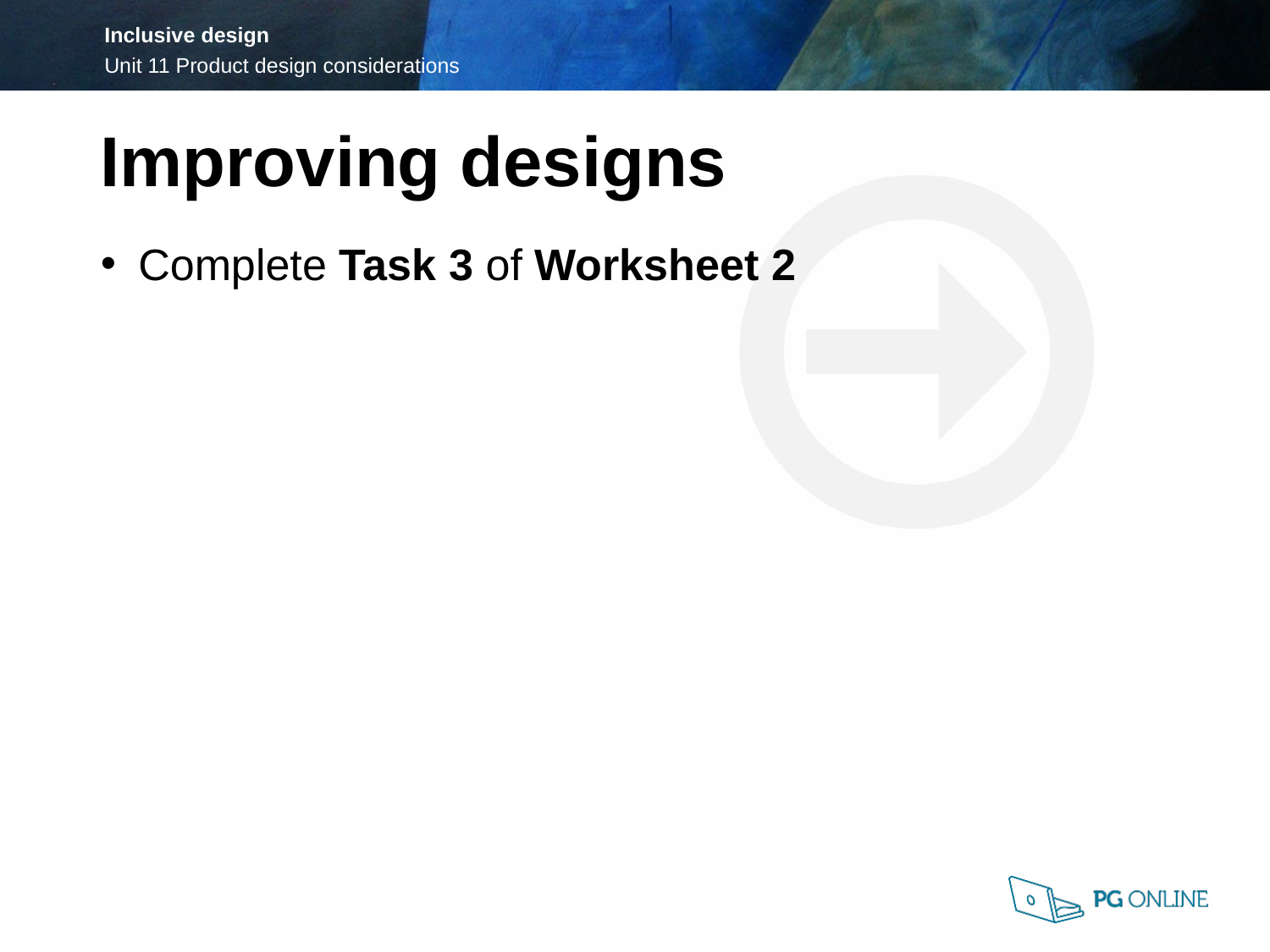

Improving designs
Complete Task 3 of Worksheet 2